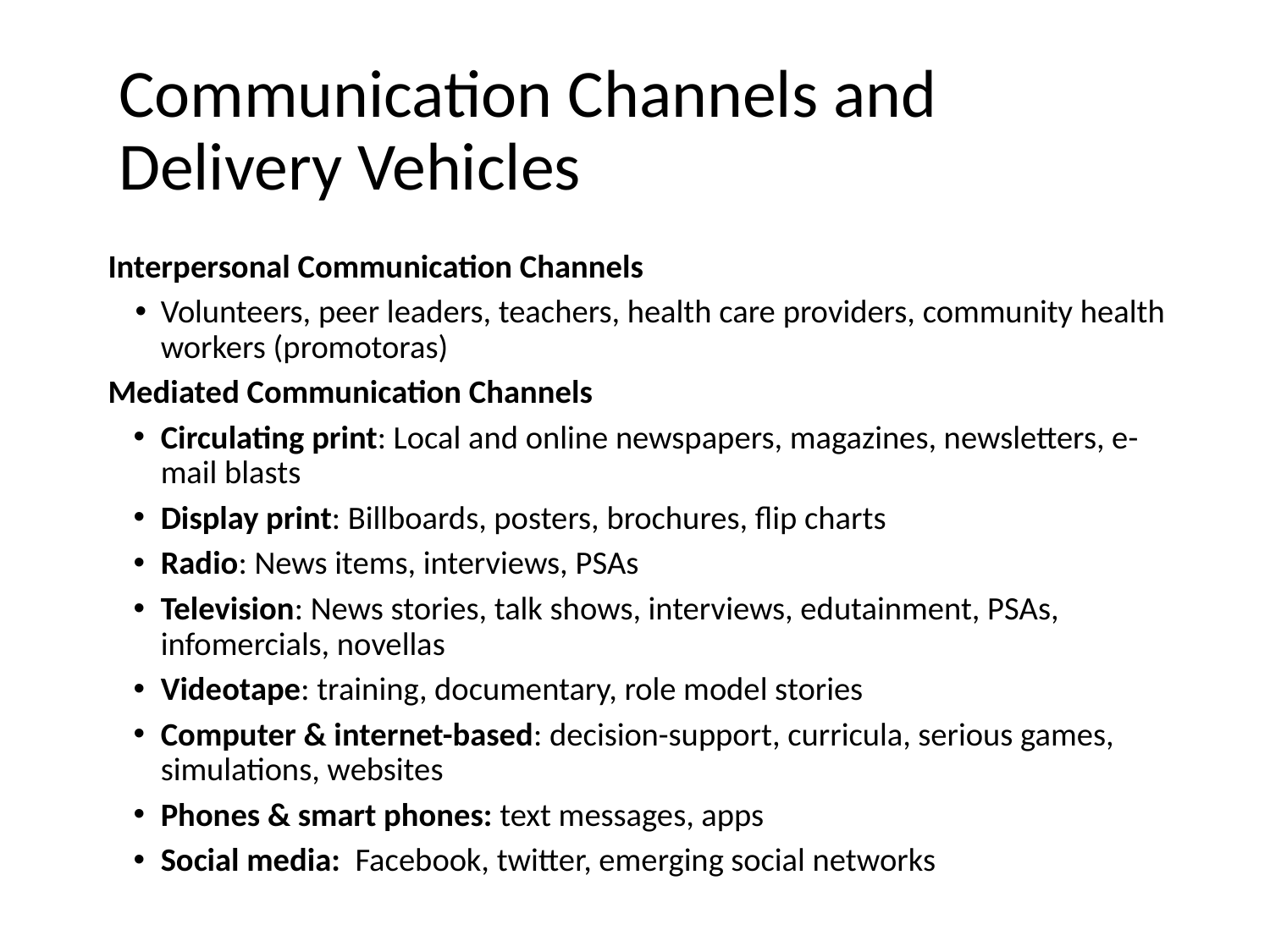

# Communication Channels and Delivery Vehicles
Interpersonal Communication Channels
Volunteers, peer leaders, teachers, health care providers, community health workers (promotoras)
Mediated Communication Channels
Circulating print: Local and online newspapers, magazines, newsletters, e-mail blasts
Display print: Billboards, posters, brochures, flip charts
Radio: News items, interviews, PSAs
Television: News stories, talk shows, interviews, edutainment, PSAs, infomercials, novellas
Videotape: training, documentary, role model stories
Computer & internet-based: decision-support, curricula, serious games, simulations, websites
Phones & smart phones: text messages, apps
Social media:  Facebook, twitter, emerging social networks